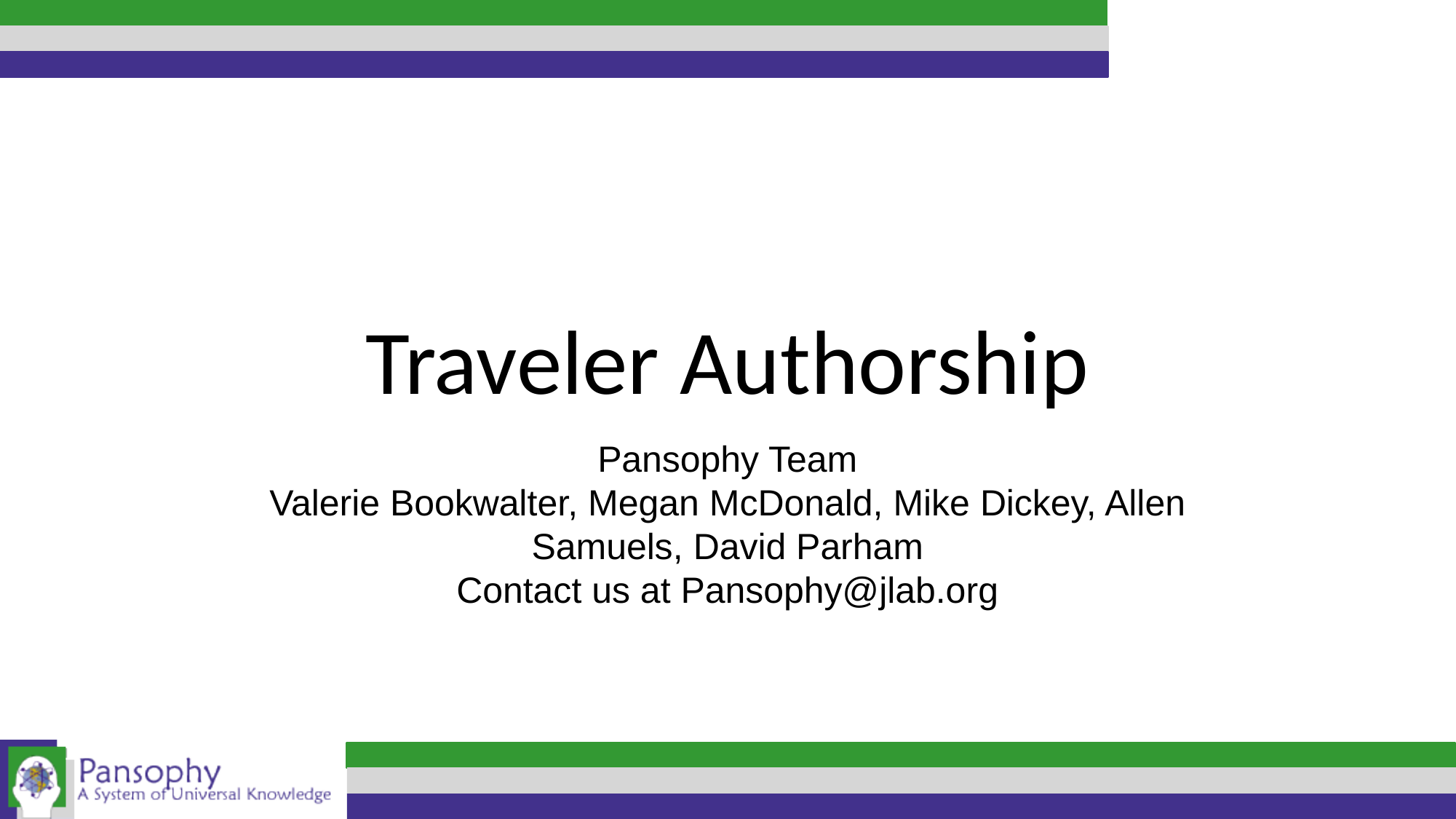

# Traveler Authorship
Pansophy Team
Valerie Bookwalter, Megan McDonald, Mike Dickey, Allen Samuels, David Parham
Contact us at Pansophy@jlab.org